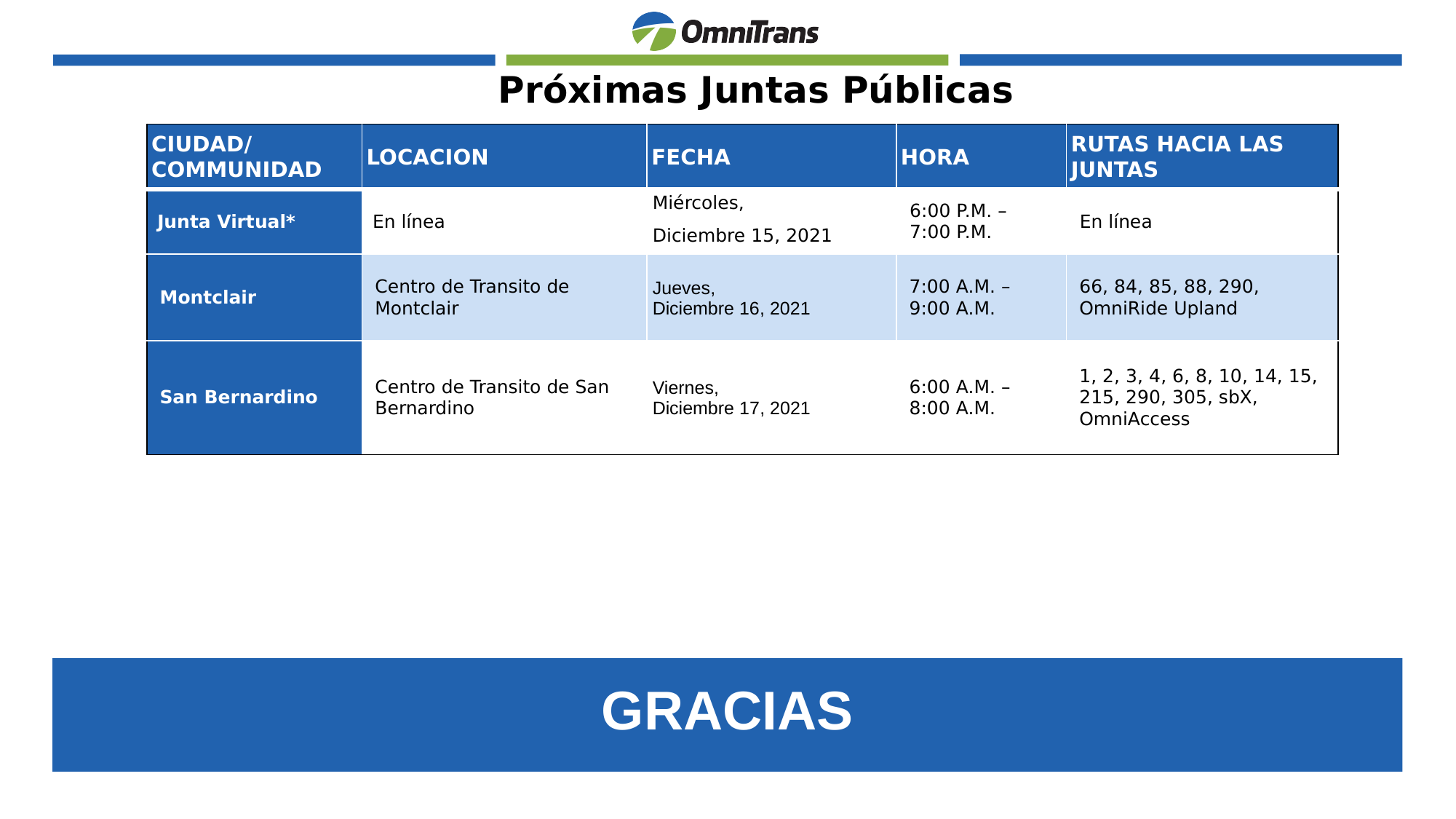

Próximas Juntas Públicas
| CIUDAD/ COMMUNIDAD | LOCACION | FECHA | HORA | RUTAS HACIA LAS JUNTAS |
| --- | --- | --- | --- | --- |
| Junta Virtual\* | En línea | Miércoles, | 6:00 P.M. – 7:00 P.M. | En línea |
|  |  | Diciembre 15, 2021 |  |  |
| Montclair | Centro de Transito de Montclair | Jueves, Diciembre 16, 2021 | 7:00 A.M. – 9:00 A.M. | 66, 84, 85, 88, 290, OmniRide Upland |
| San Bernardino | Centro de Transito de San Bernardino | Viernes, Diciembre 17, 2021 | 6:00 A.M. – 8:00 A.M. | 1, 2, 3, 4, 6, 8, 10, 14, 15, 215, 290, 305, sbX, OmniAccess |

# GRACIAS